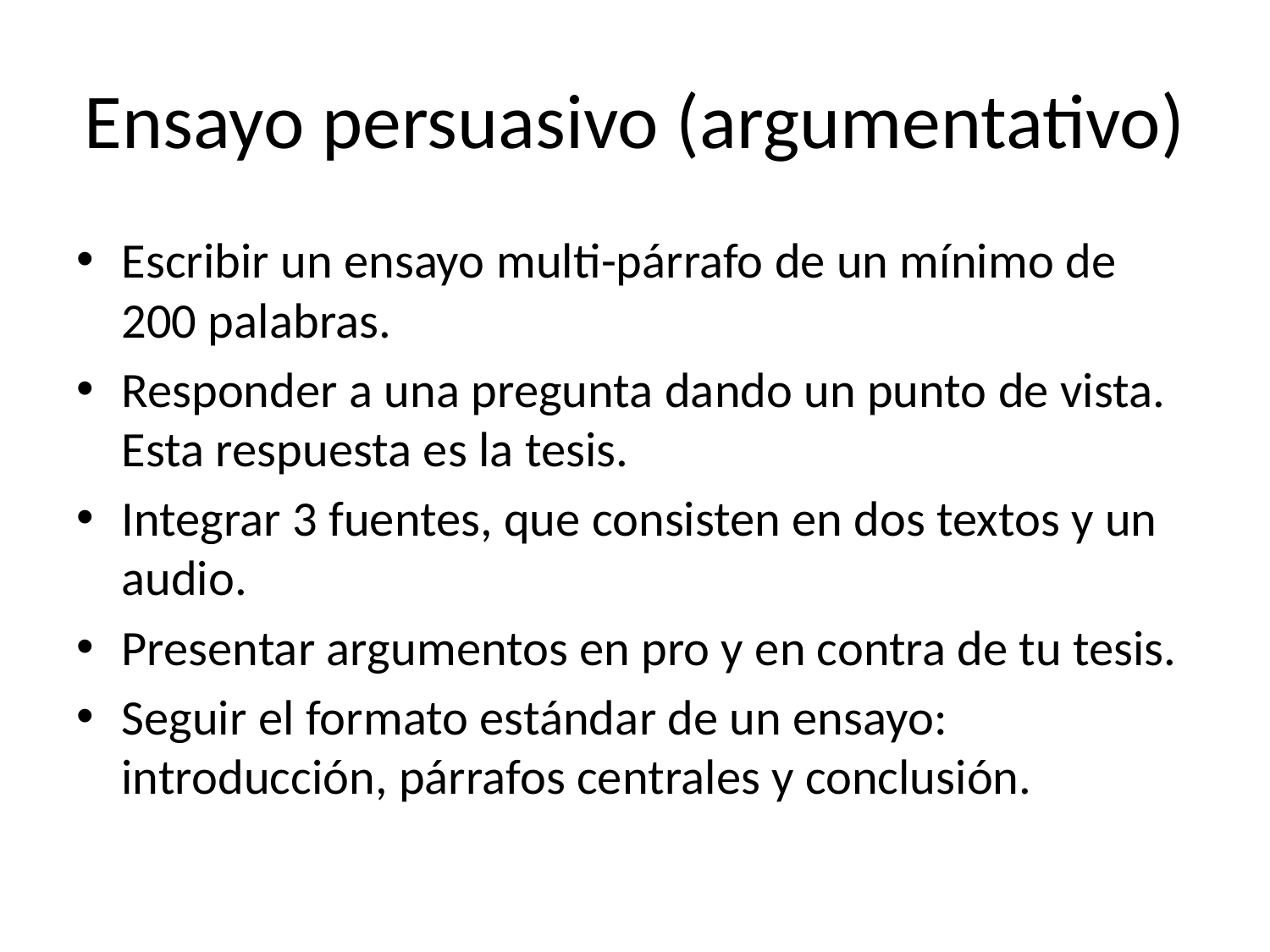

# Ensayo persuasivo (argumentativo)
Escribir un ensayo multi-párrafo de un mínimo de 200 palabras.
Responder a una pregunta dando un punto de vista. Esta respuesta es la tesis.
Integrar 3 fuentes, que consisten en dos textos y un audio.
Presentar argumentos en pro y en contra de tu tesis.
Seguir el formato estándar de un ensayo: introducción, párrafos centrales y conclusión.